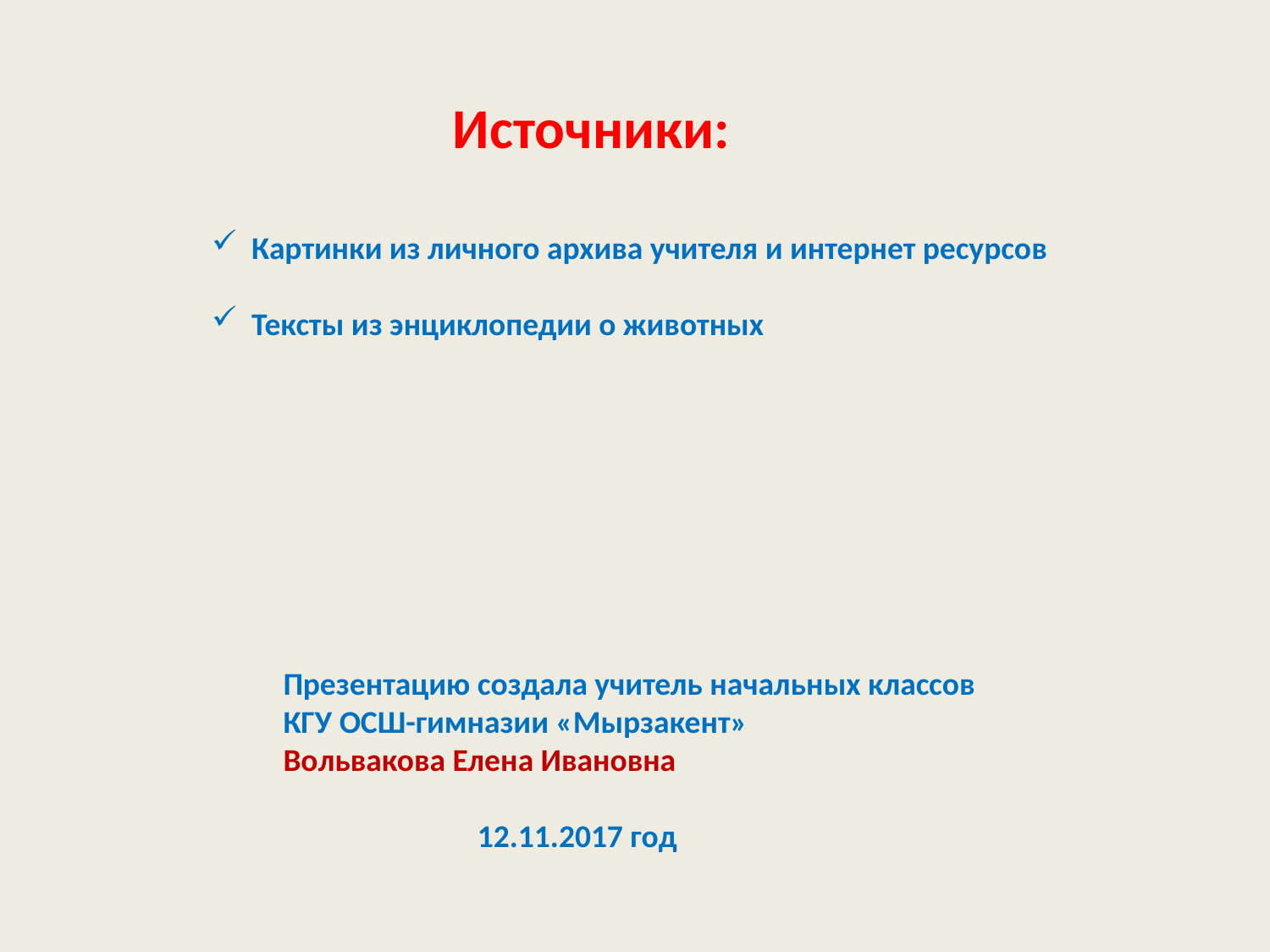

Источники:

Картинки из личного архива учителя и интернет ресурсов

Тексты из энциклопедии о животных
Презентацию создала учитель начальных классов
КГУ ОСШ-гимназии «Мырзакент»
Вольвакова Елена Ивановна

                           12.11.2017 год